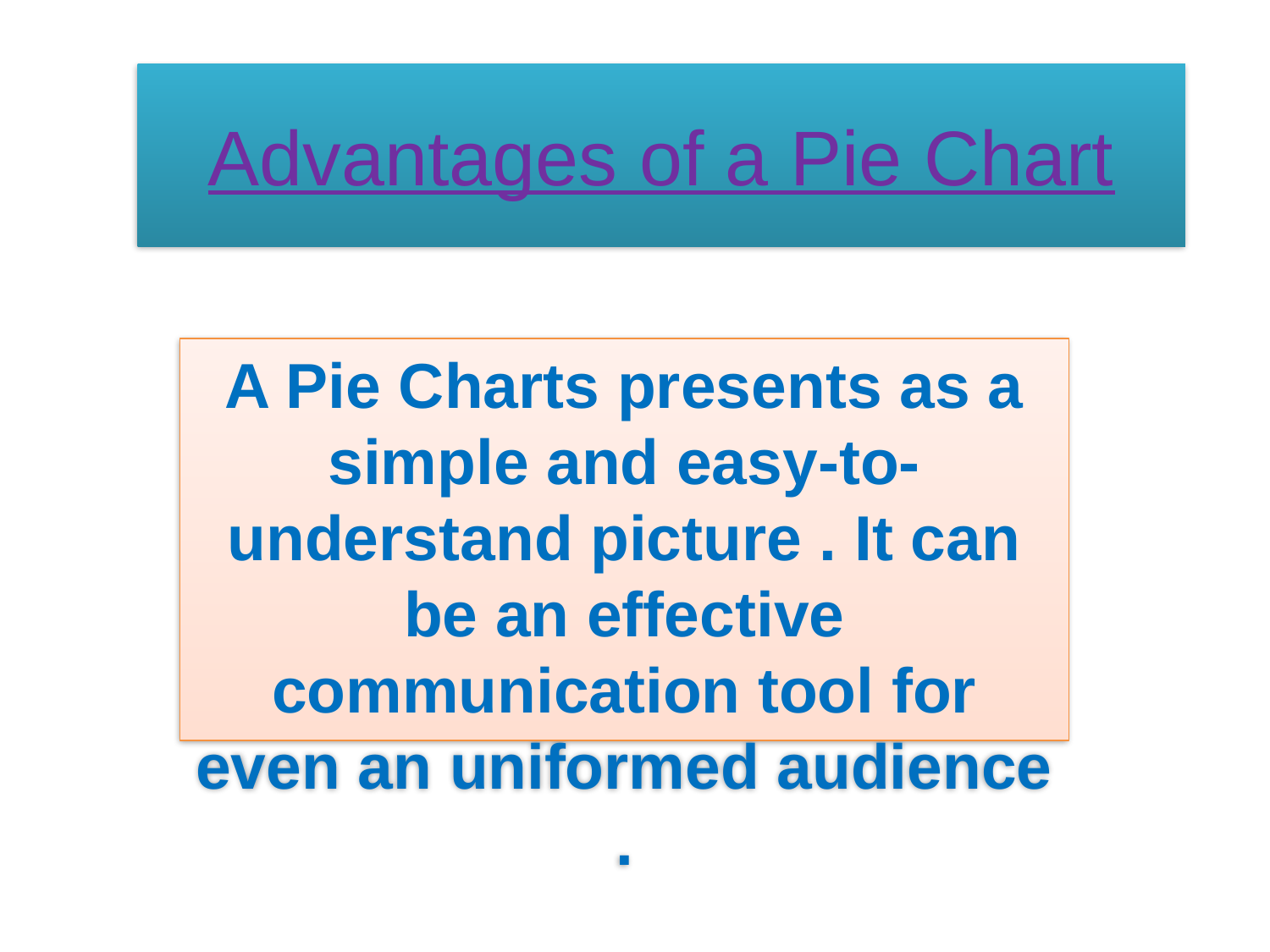

# Advantages of a Pie Chart
A Pie Charts presents as a simple and easy-to-understand picture . It can be an effective communication tool for even an uniformed audience .